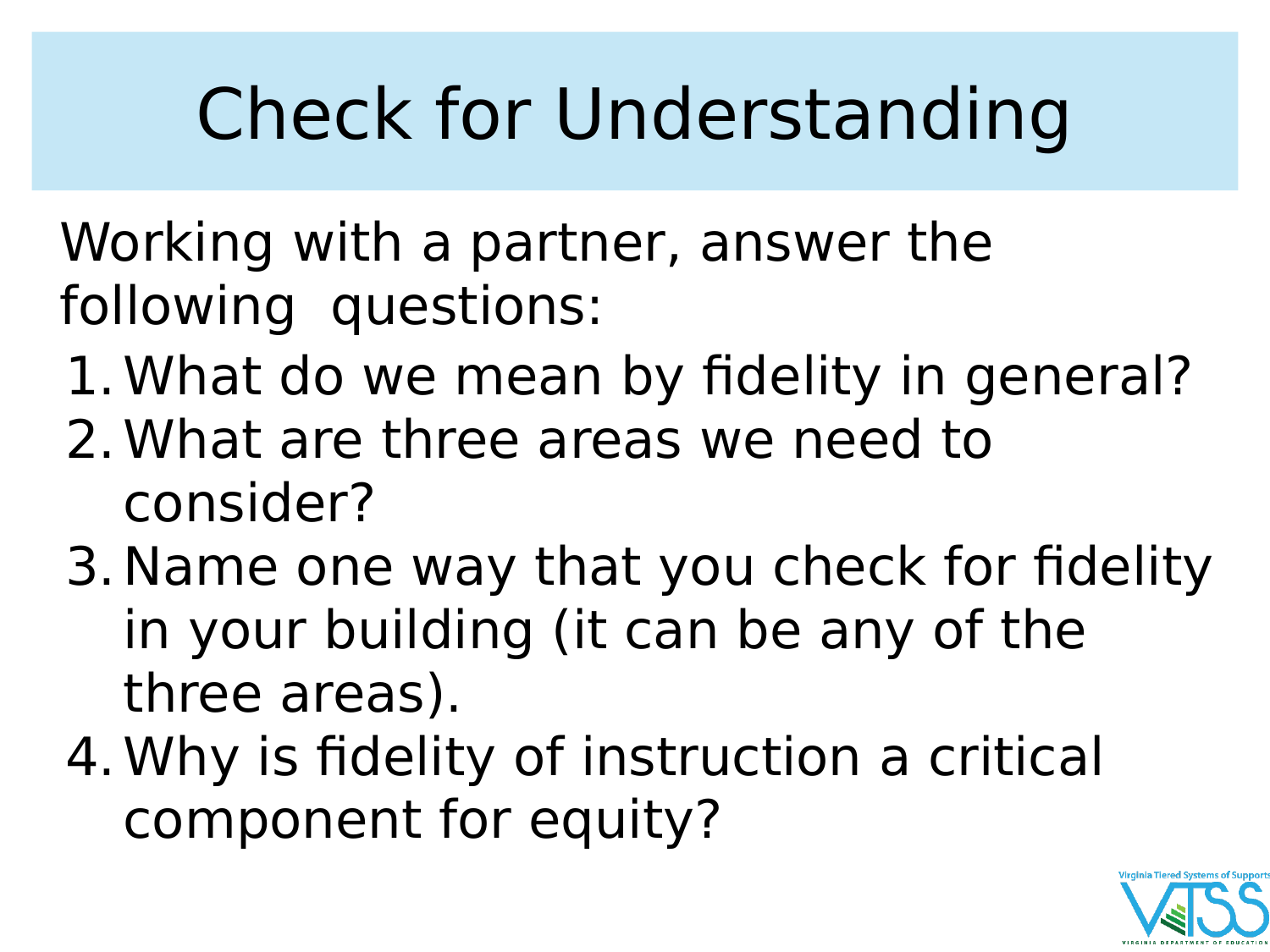

# Check for Understanding
Working with a partner, answer the following  questions:
What do we mean by fidelity in general?
What are three areas we need to consider?
Name one way that you check for fidelity in your building (it can be any of the three areas).
Why is fidelity of instruction a critical component for equity?